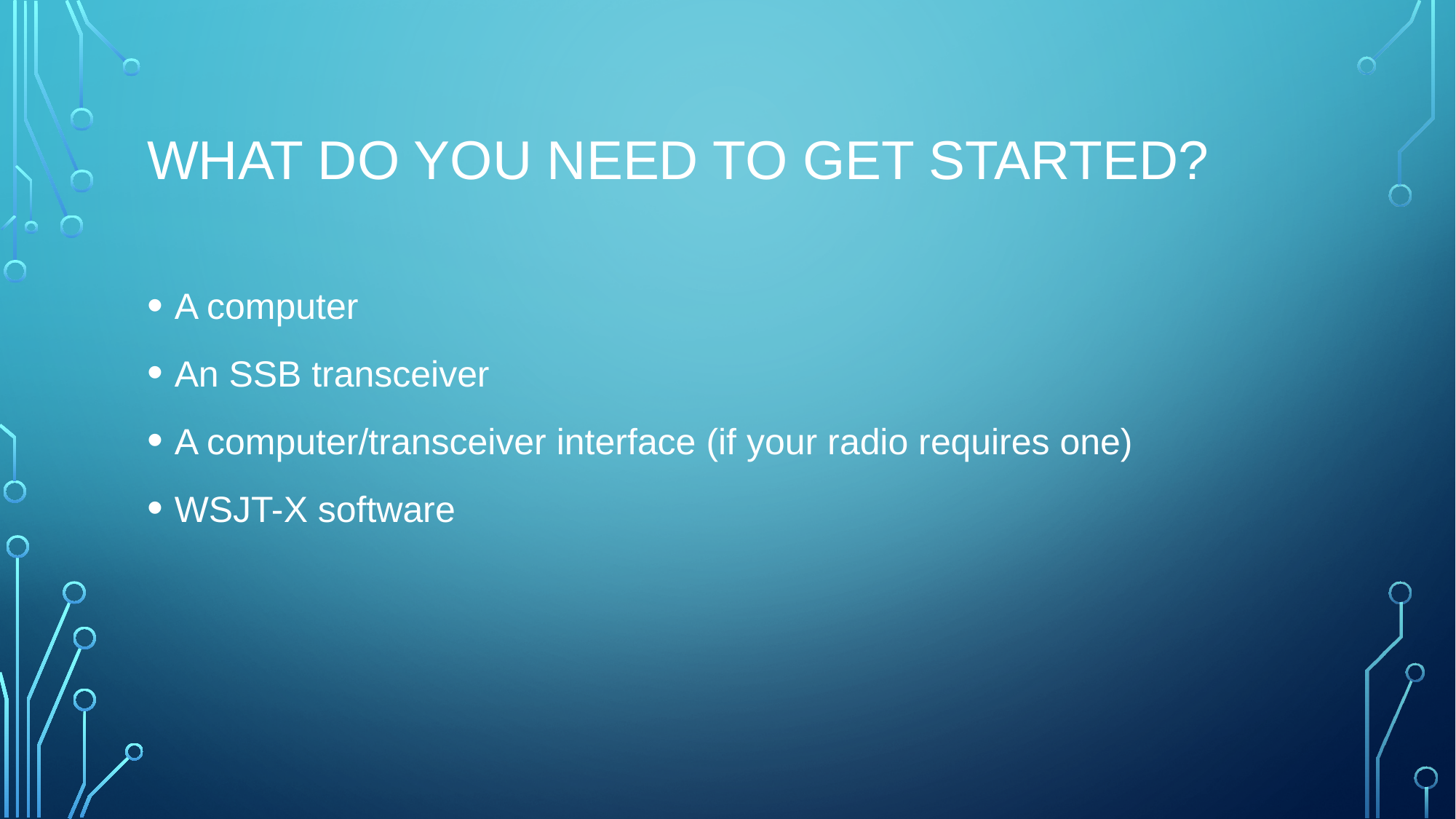

# What Do You Need to Get Started?
A computer
An SSB transceiver
A computer/transceiver interface (if your radio requires one)
WSJT-X software